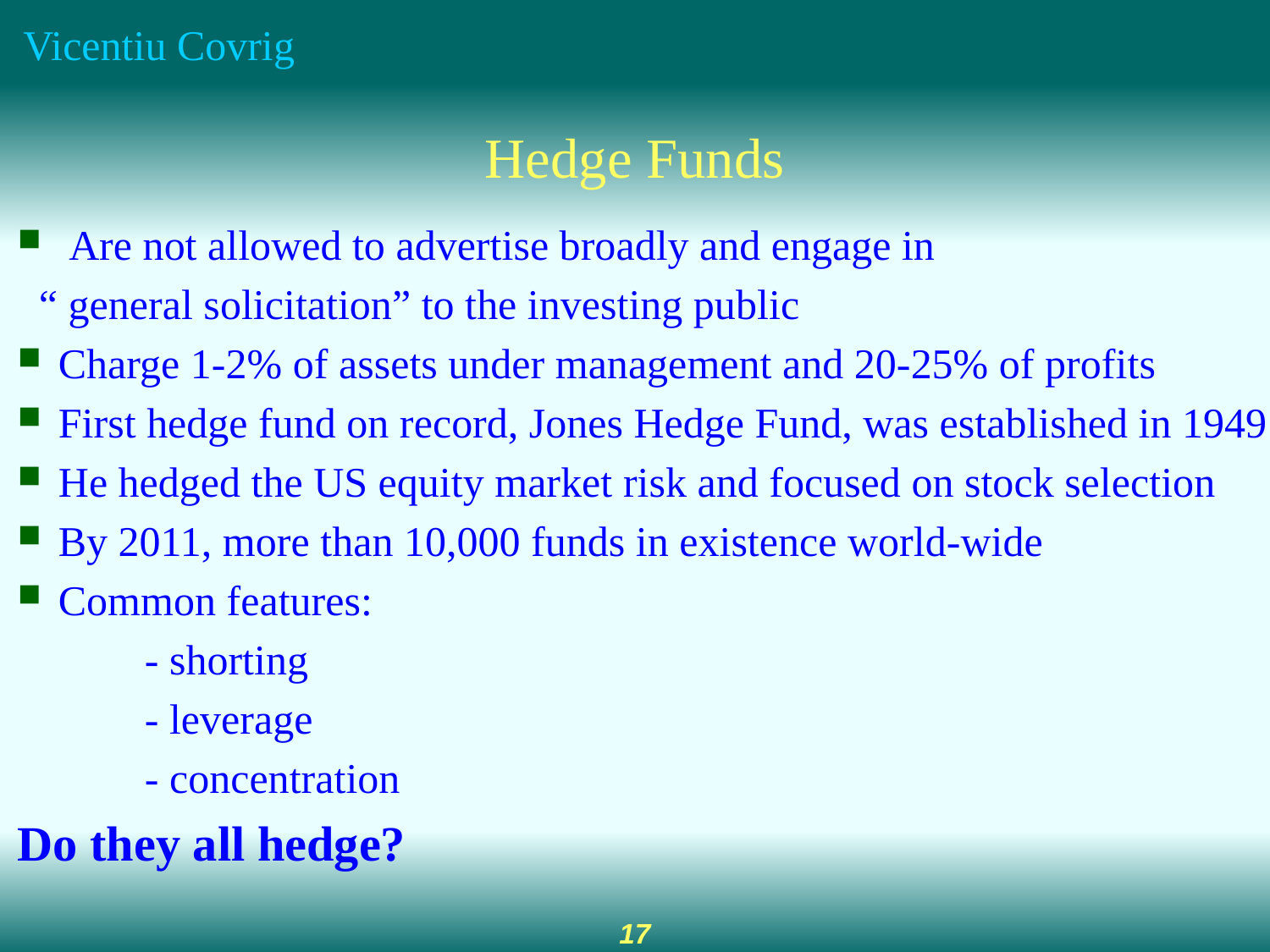

Hedge Funds
  Are not allowed to advertise broadly and engage in
  “ general solicitation” to the investing public
 Charge 1-2% of assets under management and 20-25% of profits
 First hedge fund on record, Jones Hedge Fund, was established in 1949
 He hedged the US equity market risk and focused on stock selection
 By 2011, more than 10,000 funds in existence world-wide
 Common features:
	- shorting
	- leverage
	- concentration
Do they all hedge?